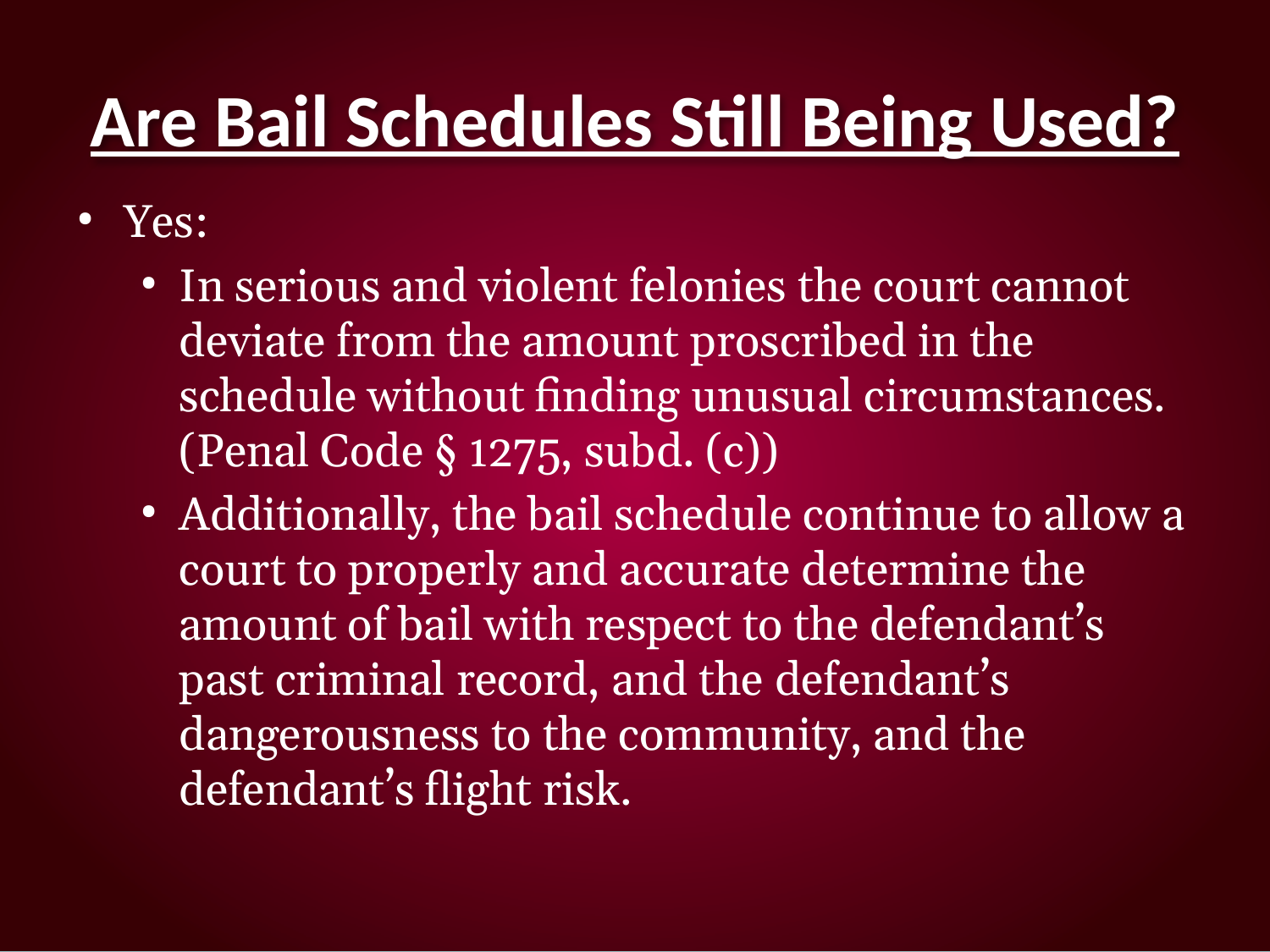

# Are Bail Schedules Still Being Used?
Yes:
In serious and violent felonies the court cannot deviate from the amount proscribed in the schedule without finding unusual circumstances. (Penal Code § 1275, subd. (c))
Additionally, the bail schedule continue to allow a court to properly and accurate determine the amount of bail with respect to the defendant’s past criminal record, and the defendant’s dangerousness to the community, and the defendant’s flight risk.